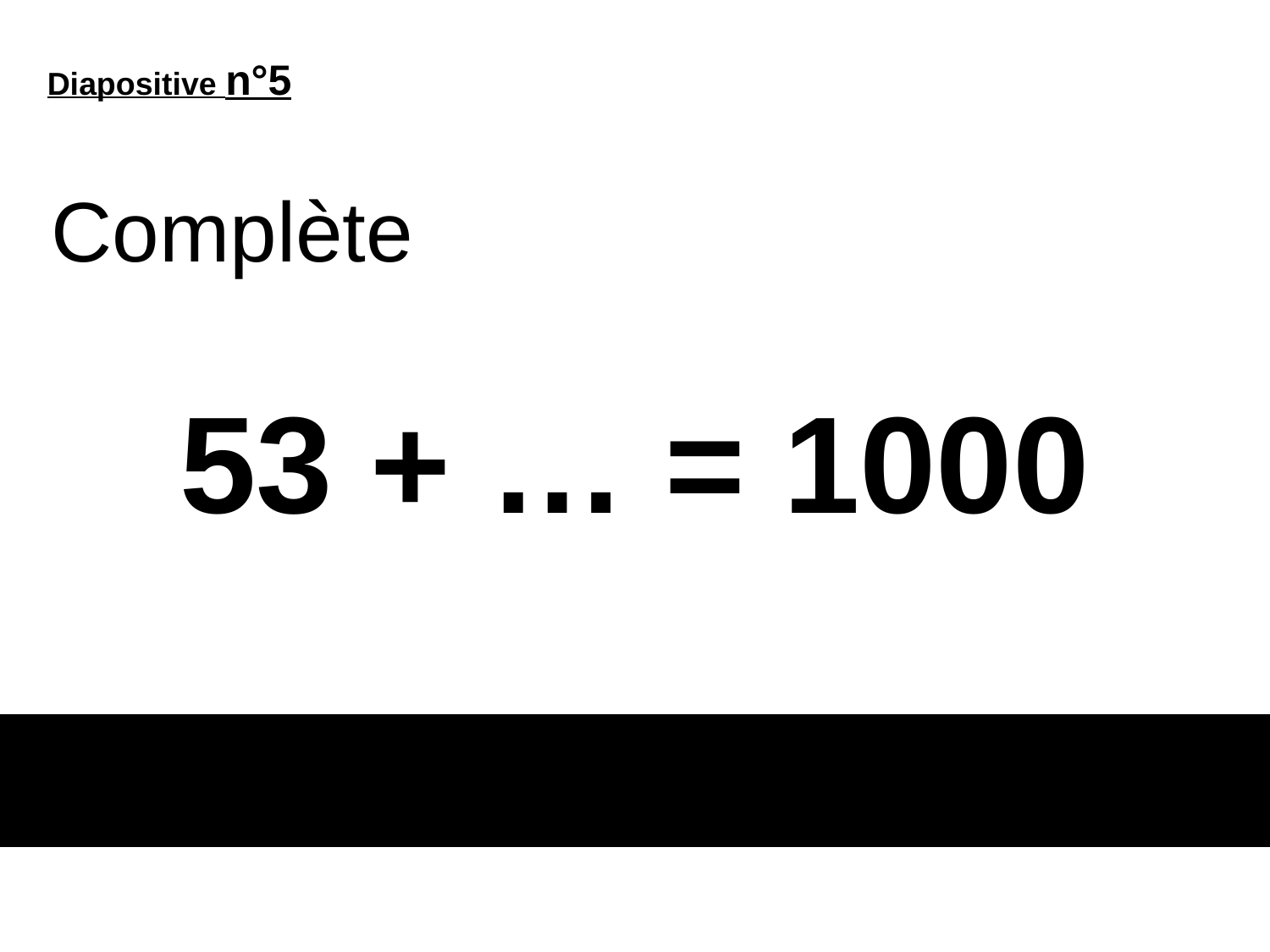

Diapositive n°5
Complète
# 53 + … = 1000